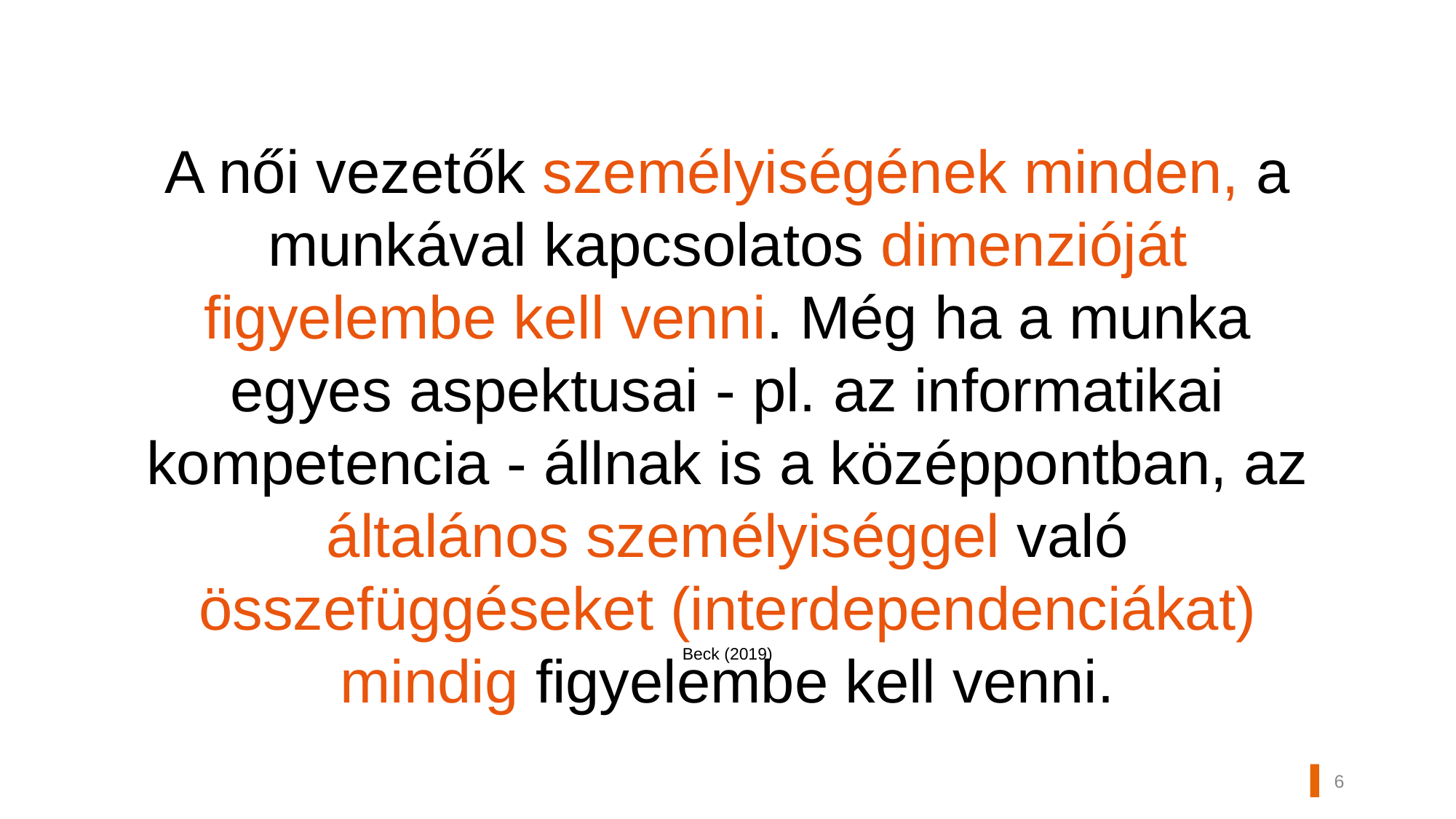

A női vezetők személyiségének minden, a munkával kapcsolatos dimenzióját figyelembe kell venni. Még ha a munka egyes aspektusai - pl. az informatikai kompetencia - állnak is a középpontban, az általános személyiséggel való összefüggéseket (interdependenciákat) mindig figyelembe kell venni.
Beck (2019)
6